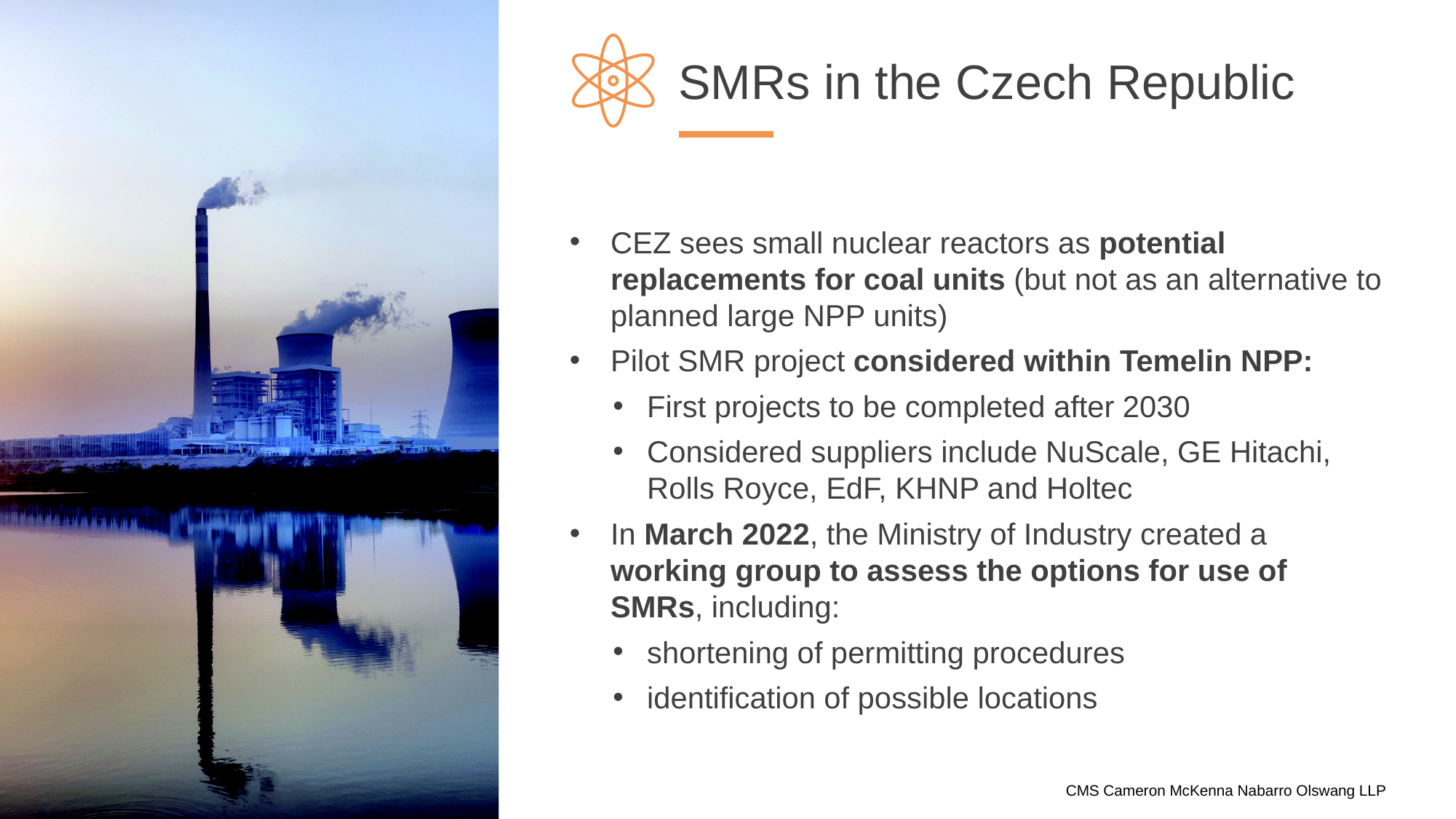

# SMRs in the Czech Republic
CEZ sees small nuclear reactors as potential replacements for coal units (but not as an alternative to planned large NPP units)
Pilot SMR project considered within Temelin NPP:
First projects to be completed after 2030
Considered suppliers include NuScale, GE Hitachi, Rolls Royce, EdF, KHNP and Holtec
In March 2022, the Ministry of Industry created a working group to assess the options for use of SMRs, including:
shortening of permitting procedures
identification of possible locations
8